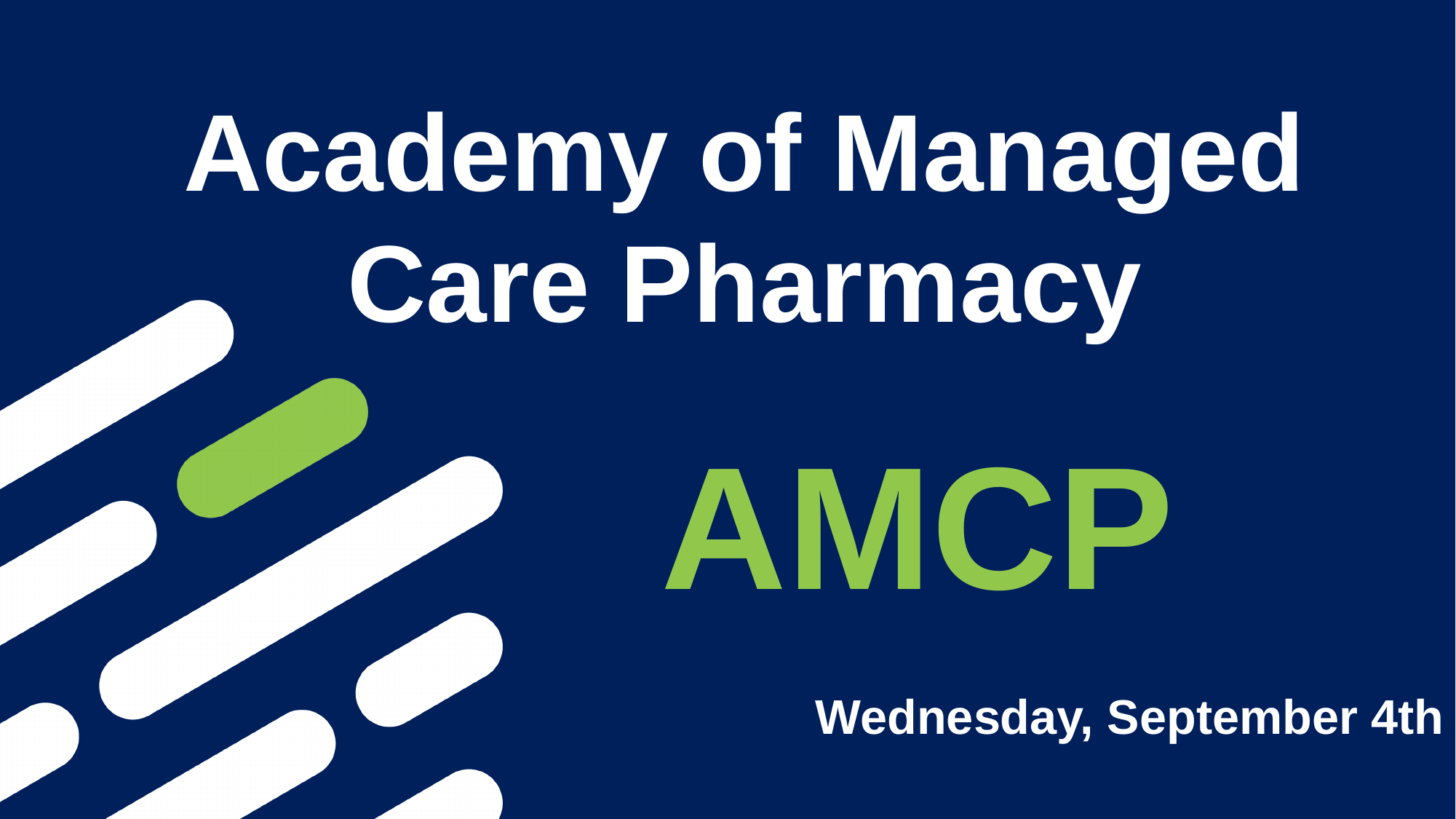

Academy of Managed Care Pharmacy

AMCP

Wednesday, September 4th